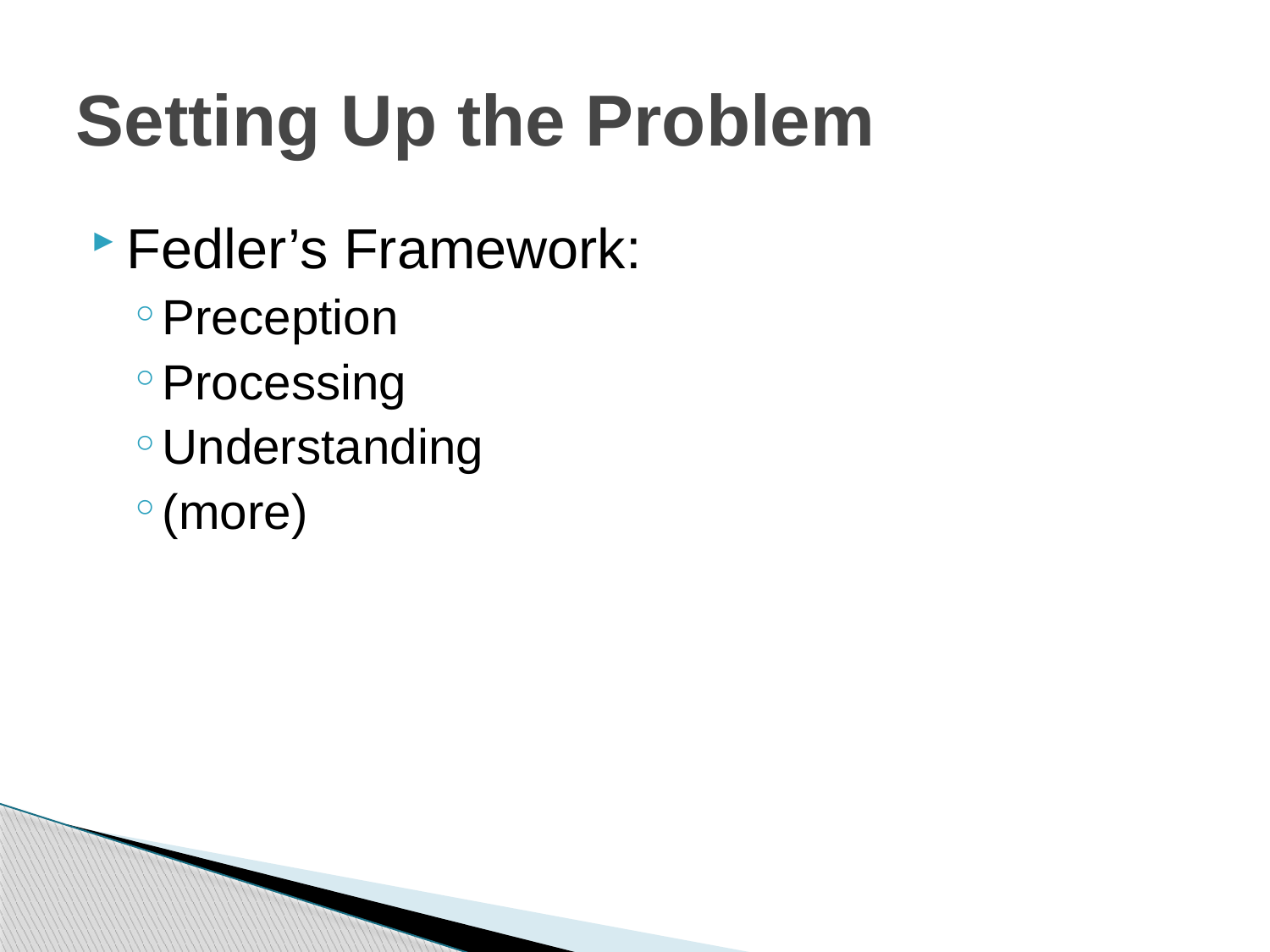

# Setting Up the Problem
Fedler’s Framework:
Preception
Processing
Understanding
(more)